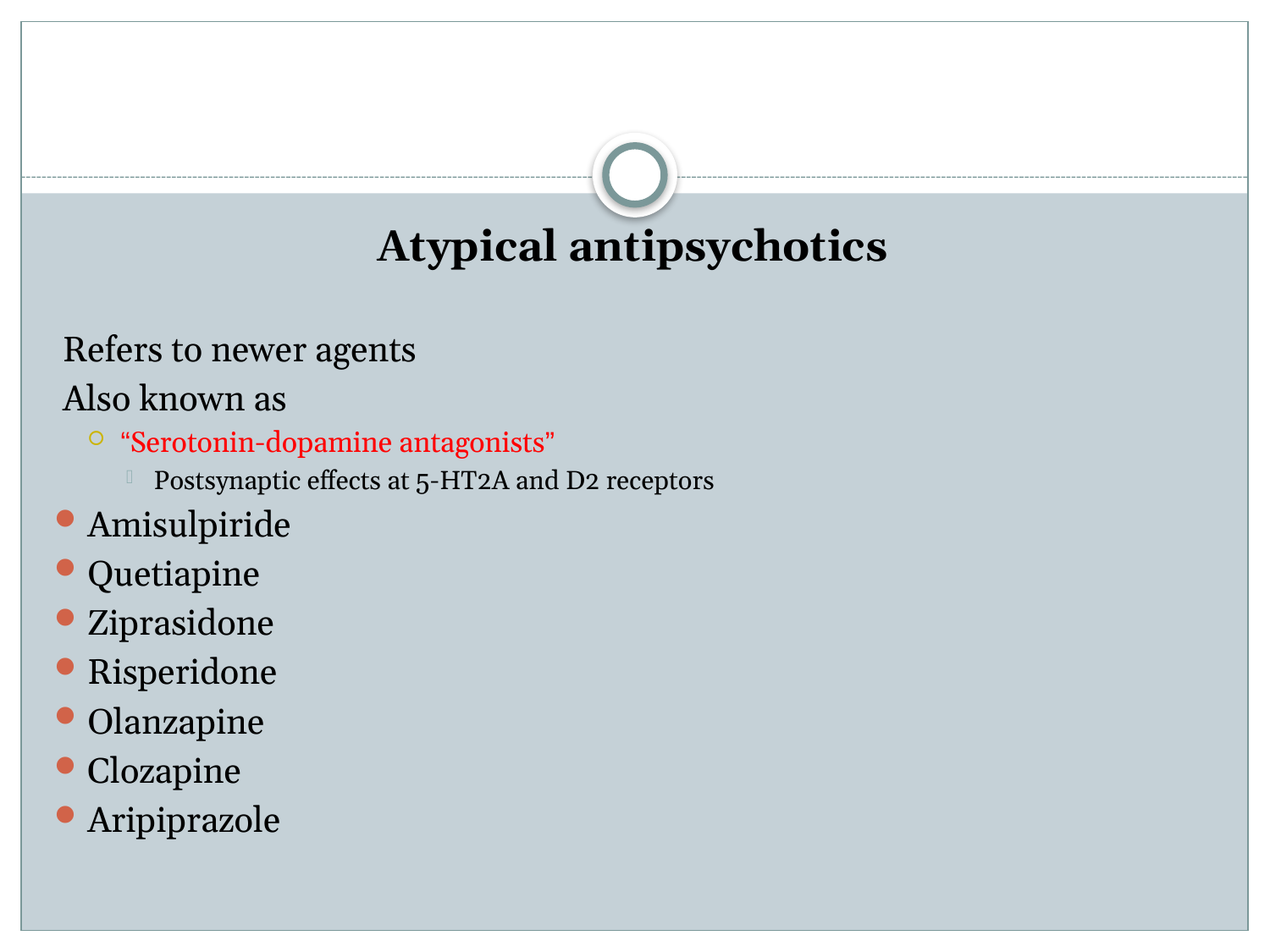

#
Atypical antipsychotics

 Refers to newer agents
 Also known as
“Serotonin-dopamine antagonists”
Postsynaptic effects at 5-HT2A and D2 receptors
Amisulpiride
Quetiapine
Ziprasidone
Risperidone
Olanzapine
Clozapine
Aripiprazole